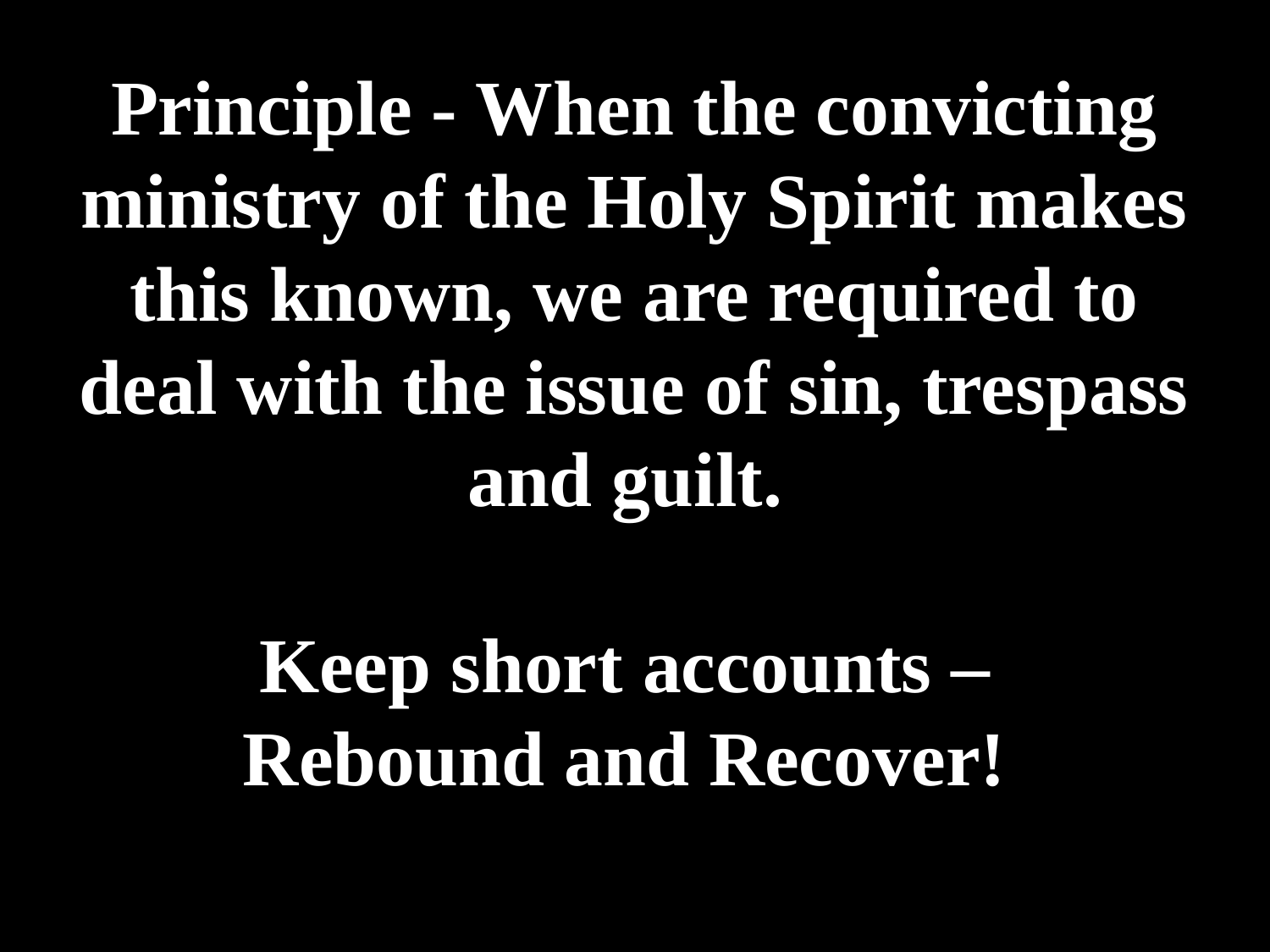

# Principle - When the convicting ministry of the Holy Spirit makes this known, we are required to deal with the issue of sin, trespass and guilt. Keep short accounts – Rebound and Recover!